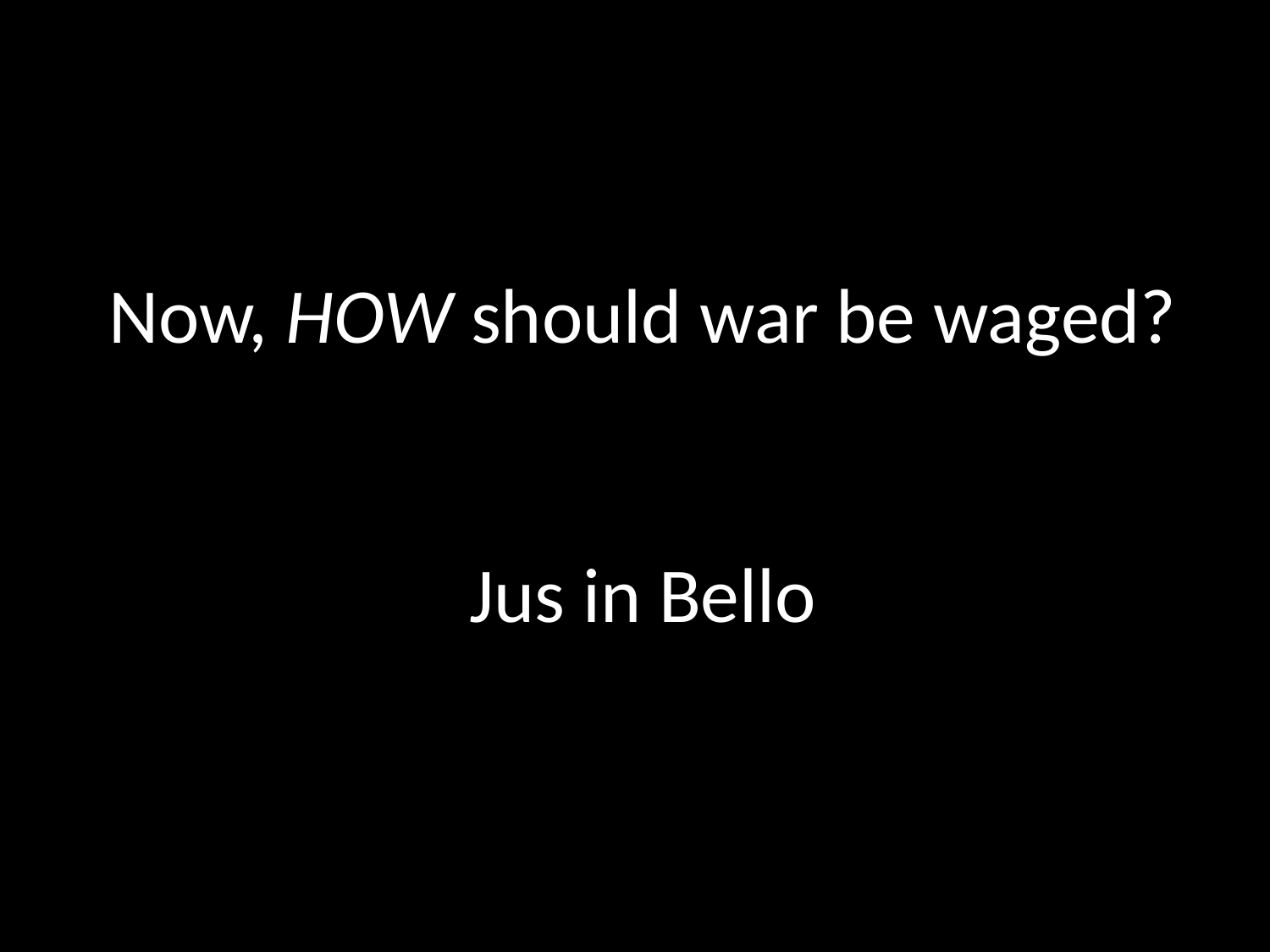

Now, HOW should war be waged?

Jus in Bello